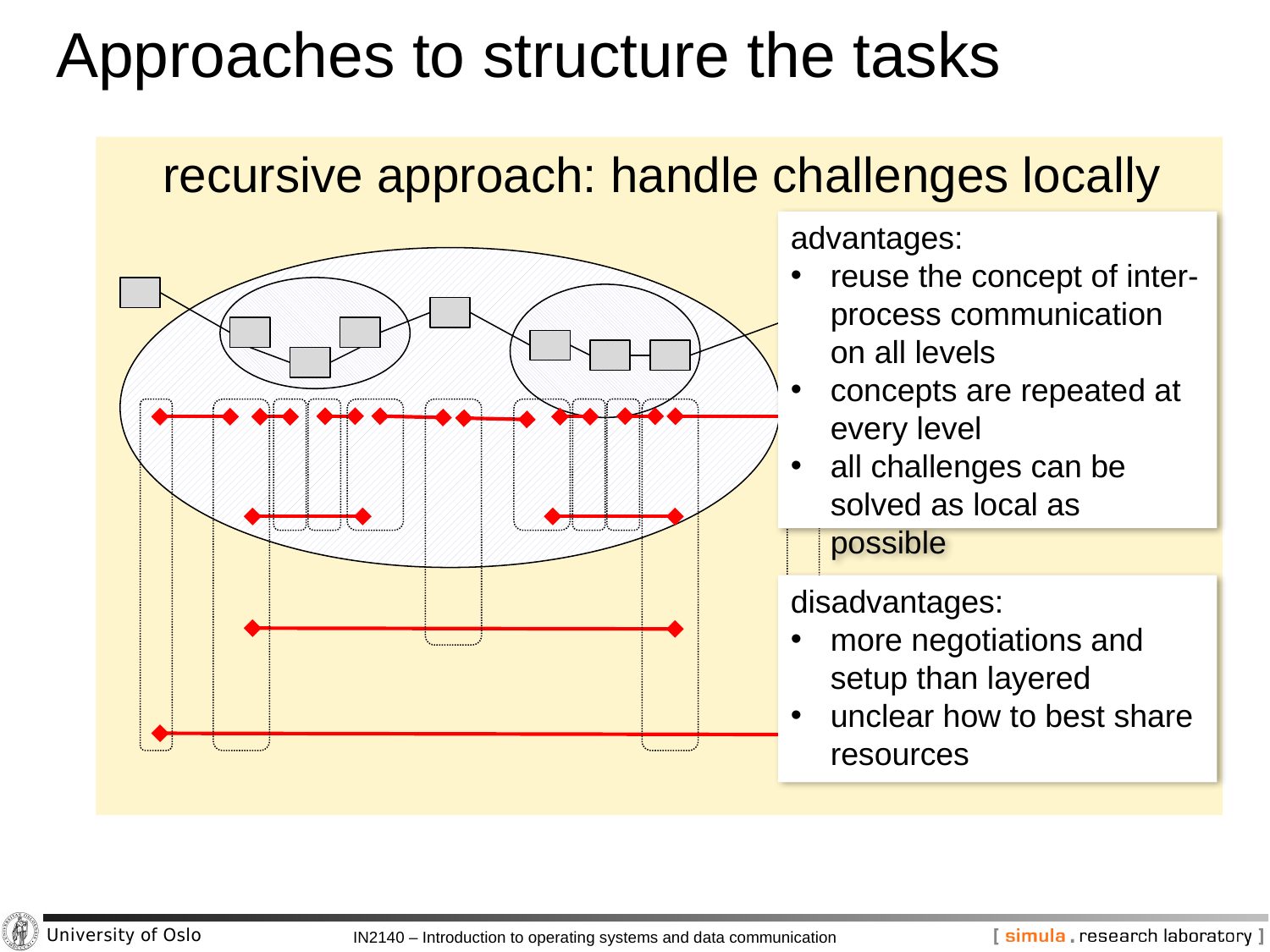

# Approaches to structure the tasks
recursive approach: handle challenges locally
advantages:
reuse the concept of inter-process communication on all levels
concepts are repeated at every level
all challenges can be solved as local as possible

disadvantages:
more negotiations and setup than layered
unclear how to best share resources